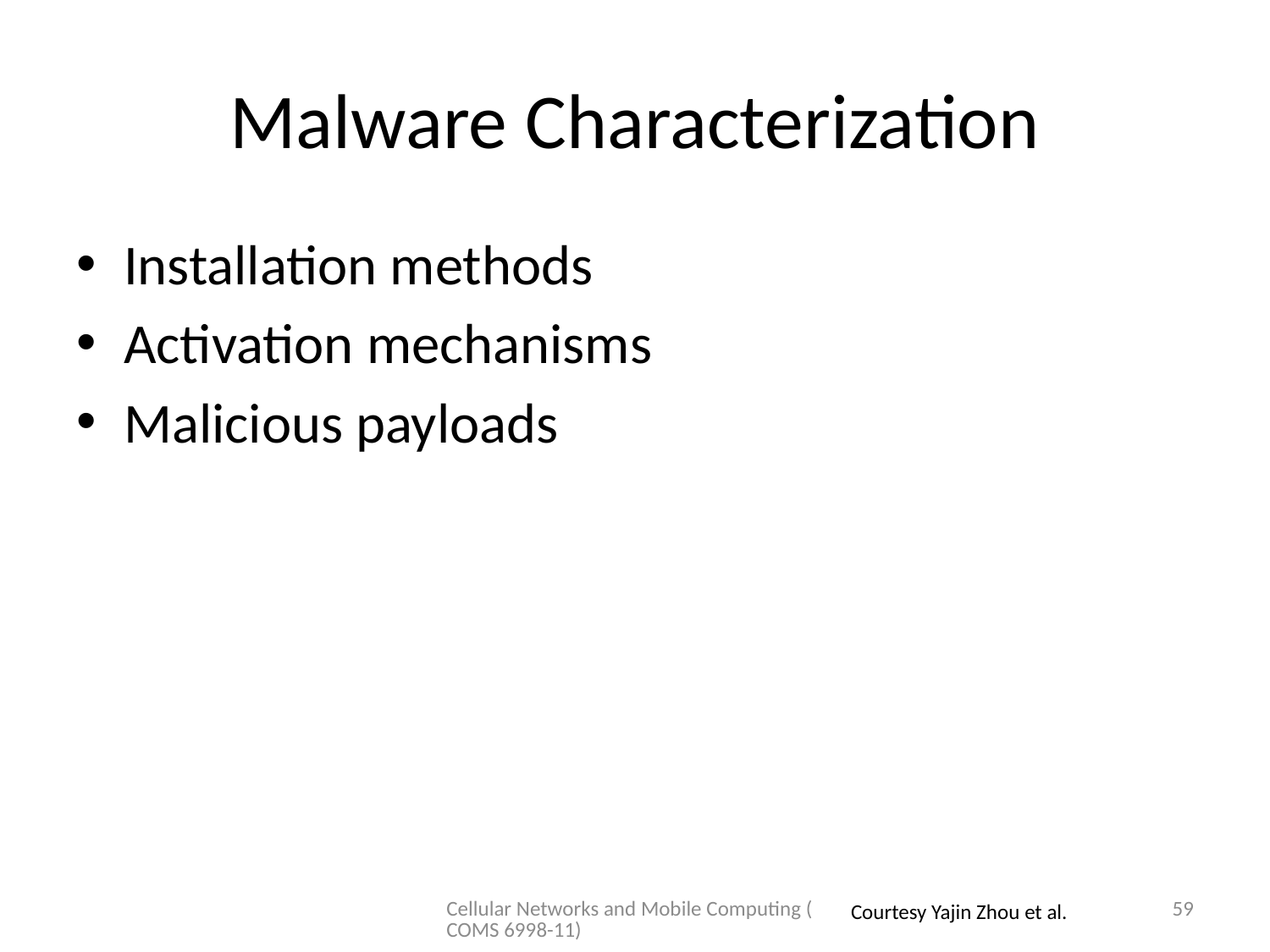

# Malware Characterization
Installation methods
Activation mechanisms
Malicious payloads
Cellular Networks and Mobile Computing (COMS 6998-11)
59
Courtesy Yajin Zhou et al.